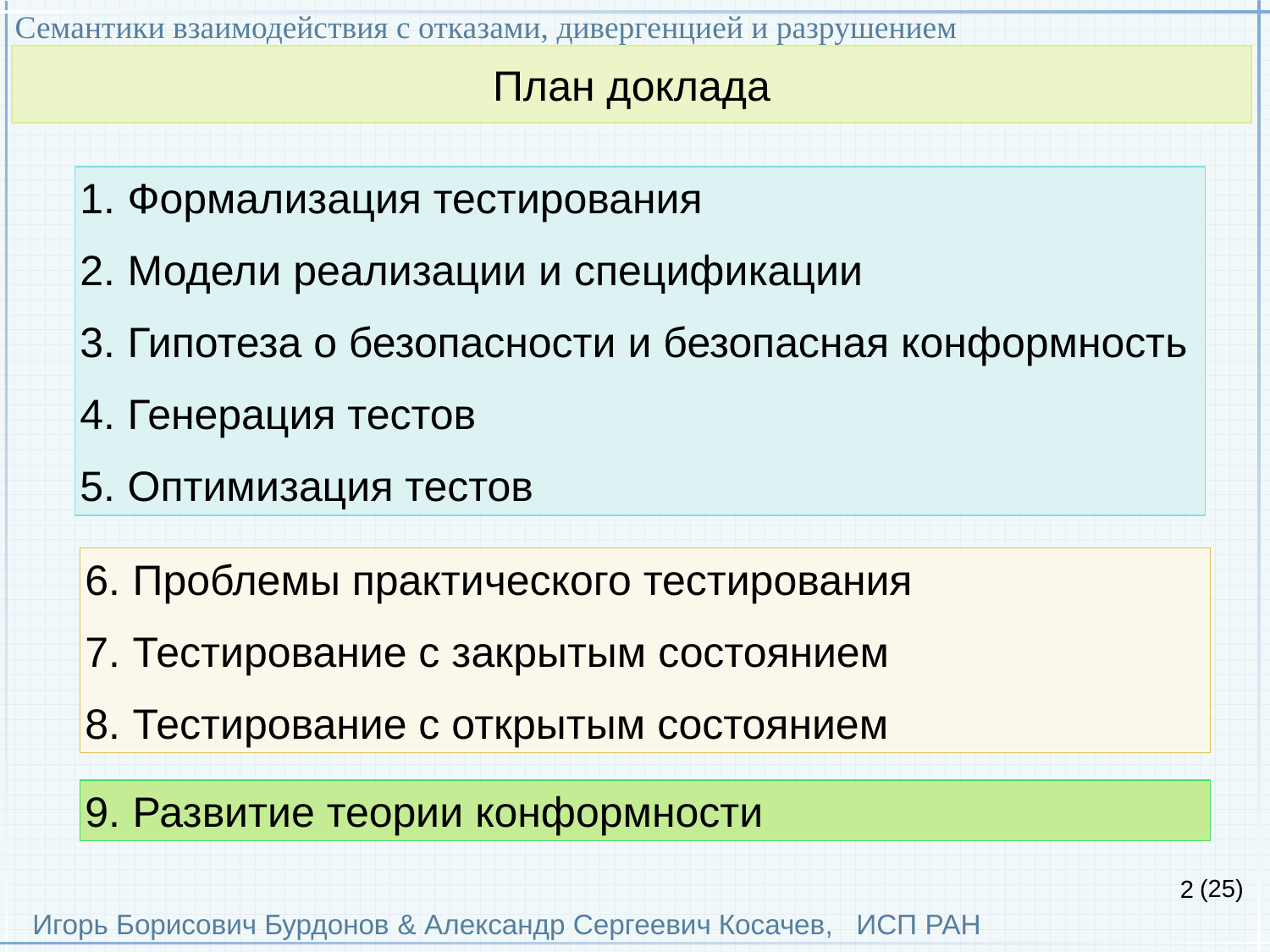

Семантики взаимодействия с отказами, дивергенцией и разрушением

Игорь Борисович Бурдонов & Александр Сергеевич Косачев,   ИСП РАН

(25)

# План доклада
Формализация тестирования
Модели реализации и спецификации
Гипотеза о безопасности и безопасная конформность
Генерация тестов
Оптимизация тестов
Проблемы практического тестирования
Тестирование с закрытым состоянием
Тестирование с открытым состоянием
Развитие теории конформности
2